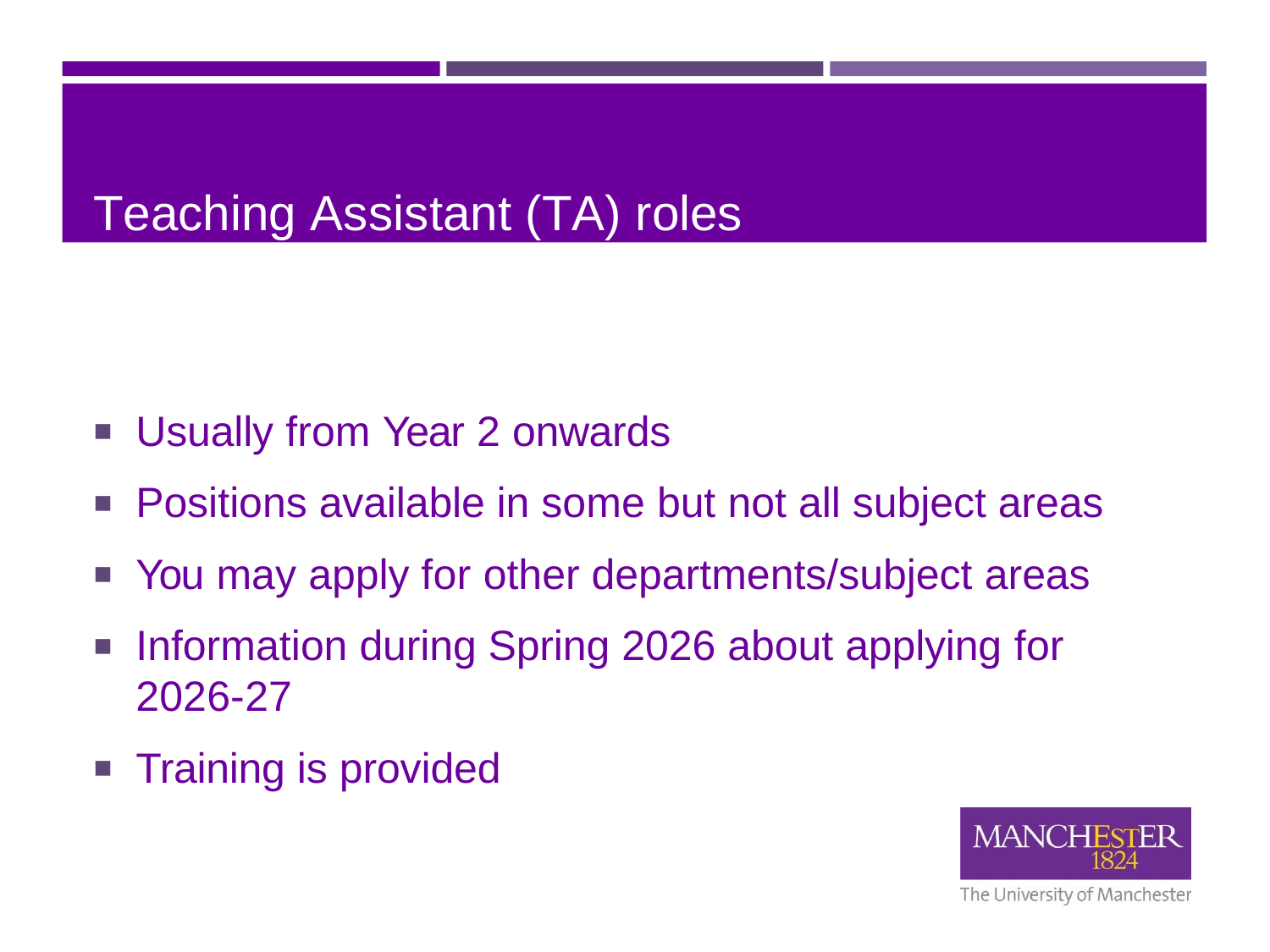

# Teaching Assistant (TA) roles
Usually from Year 2 onwards
Positions available in some but not all subject areas
You may apply for other departments/subject areas
Information during Spring 2026 about applying for 2026-27
Training is provided